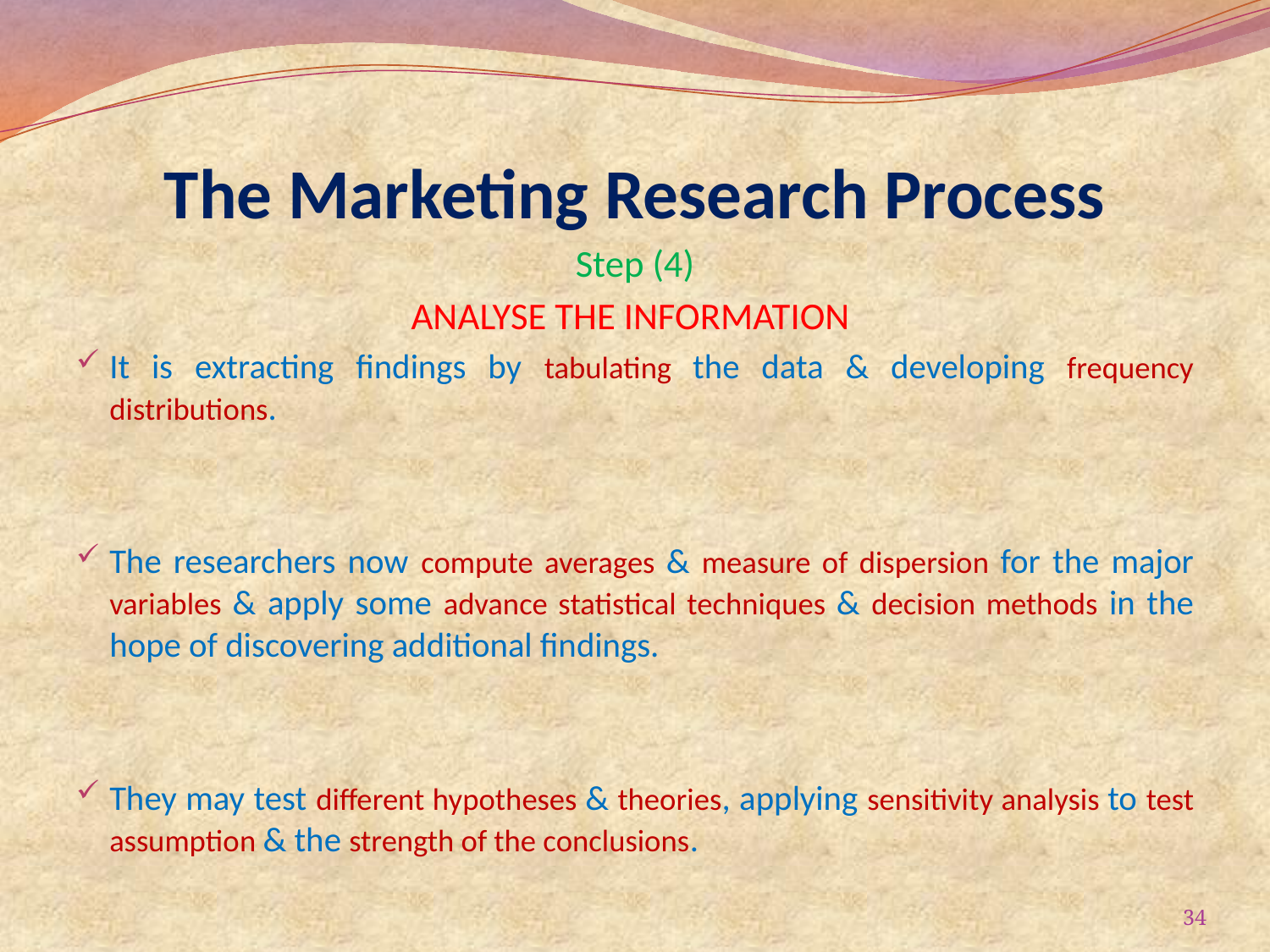

# The Marketing Research Process
Step (4)
ANALYSE THE INFORMATION
It is extracting findings by tabulating the data & developing frequency distributions.

The researchers now compute averages & measure of dispersion for the major variables & apply some advance statistical techniques & decision methods in the hope of discovering additional findings.

They may test different hypotheses & theories, applying sensitivity analysis to test assumption & the strength of the conclusions.
34